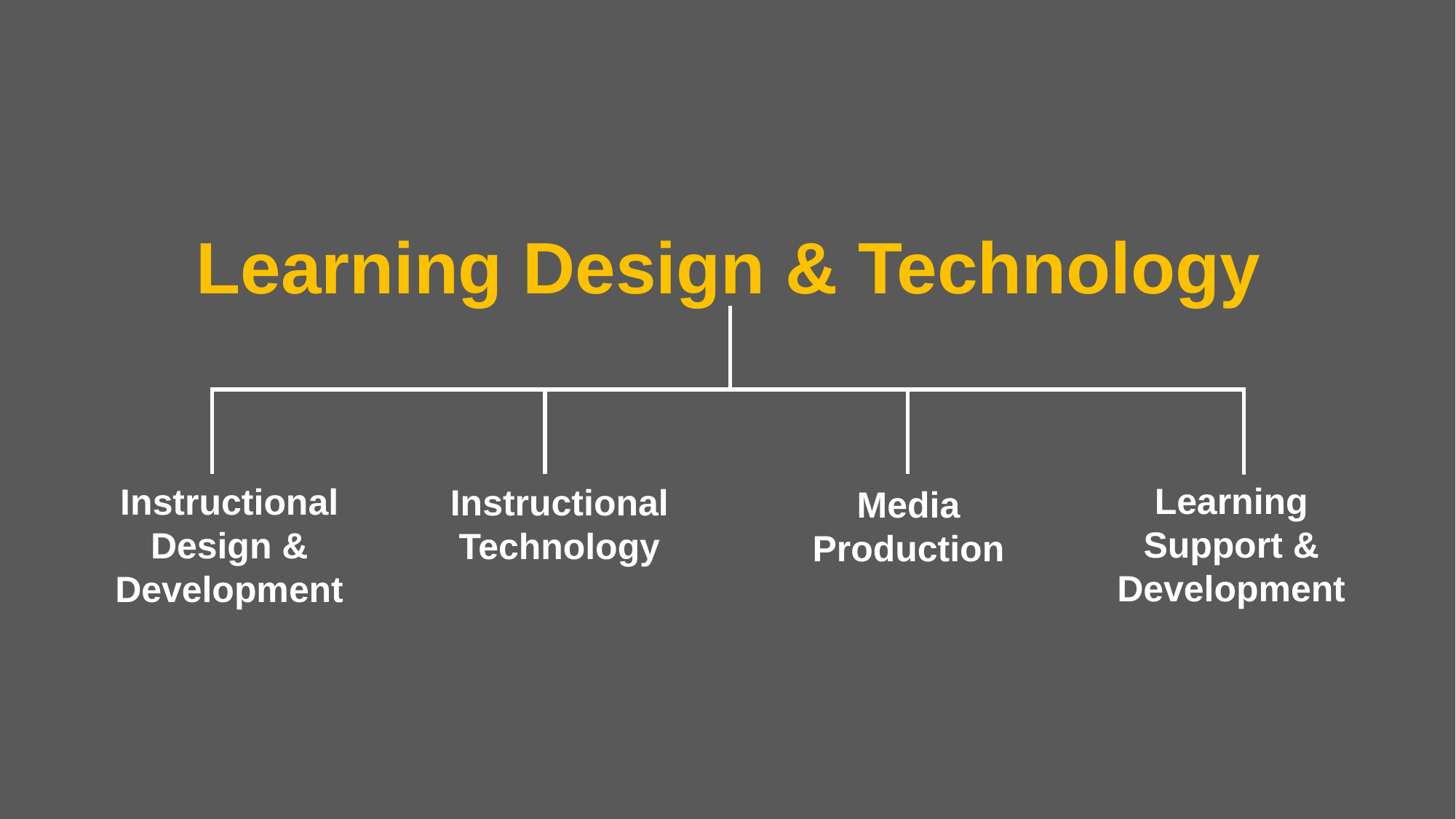

Learning Design & Technology
Learning Support & Development
Instructional Design & Development
Instructional Technology
Media Production